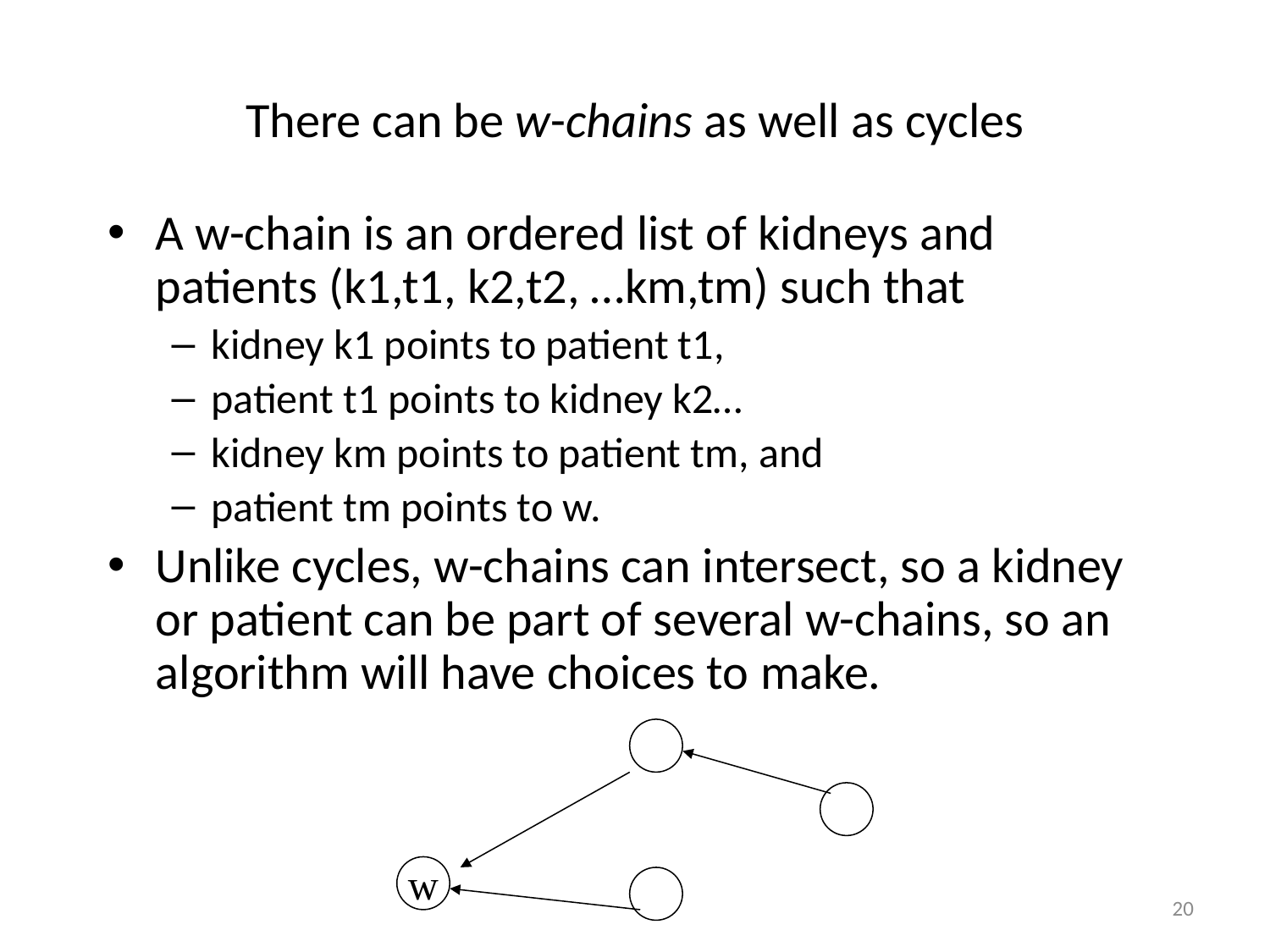

# There can be w-chains as well as cycles
A w-chain is an ordered list of kidneys and patients (k1,t1, k2,t2, …km,tm) such that
kidney k1 points to patient t1,
patient t1 points to kidney k2…
kidney km points to patient tm, and
patient tm points to w.
Unlike cycles, w-chains can intersect, so a kidney or patient can be part of several w-chains, so an algorithm will have choices to make.

w

20